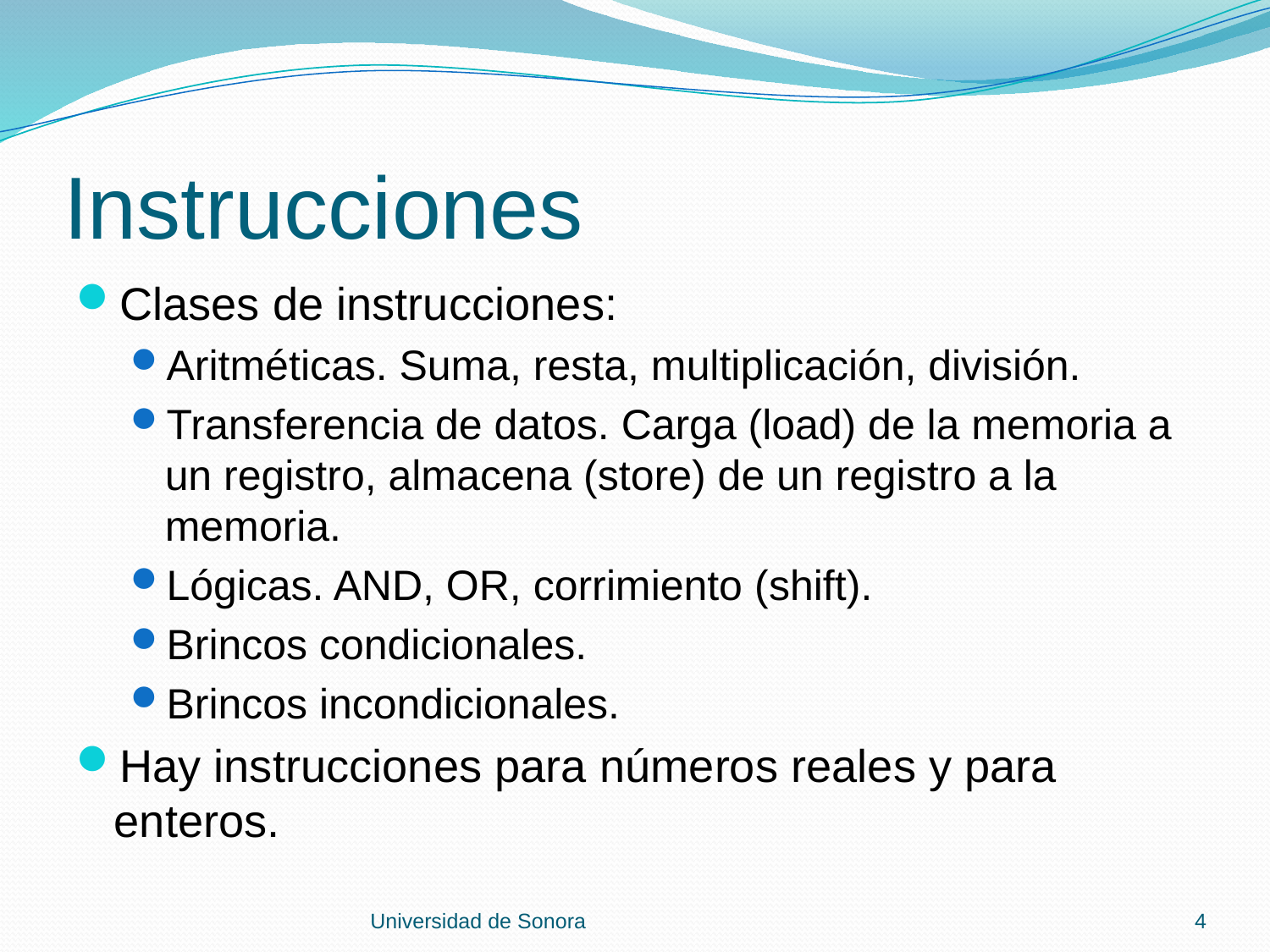

# Instrucciones
Clases de instrucciones:
Aritméticas. Suma, resta, multiplicación, división.
Transferencia de datos. Carga (load) de la memoria a un registro, almacena (store) de un registro a la memoria.
Lógicas. AND, OR, corrimiento (shift).
Brincos condicionales.
Brincos incondicionales.
Hay instrucciones para números reales y para enteros.

Universidad de Sonora
4